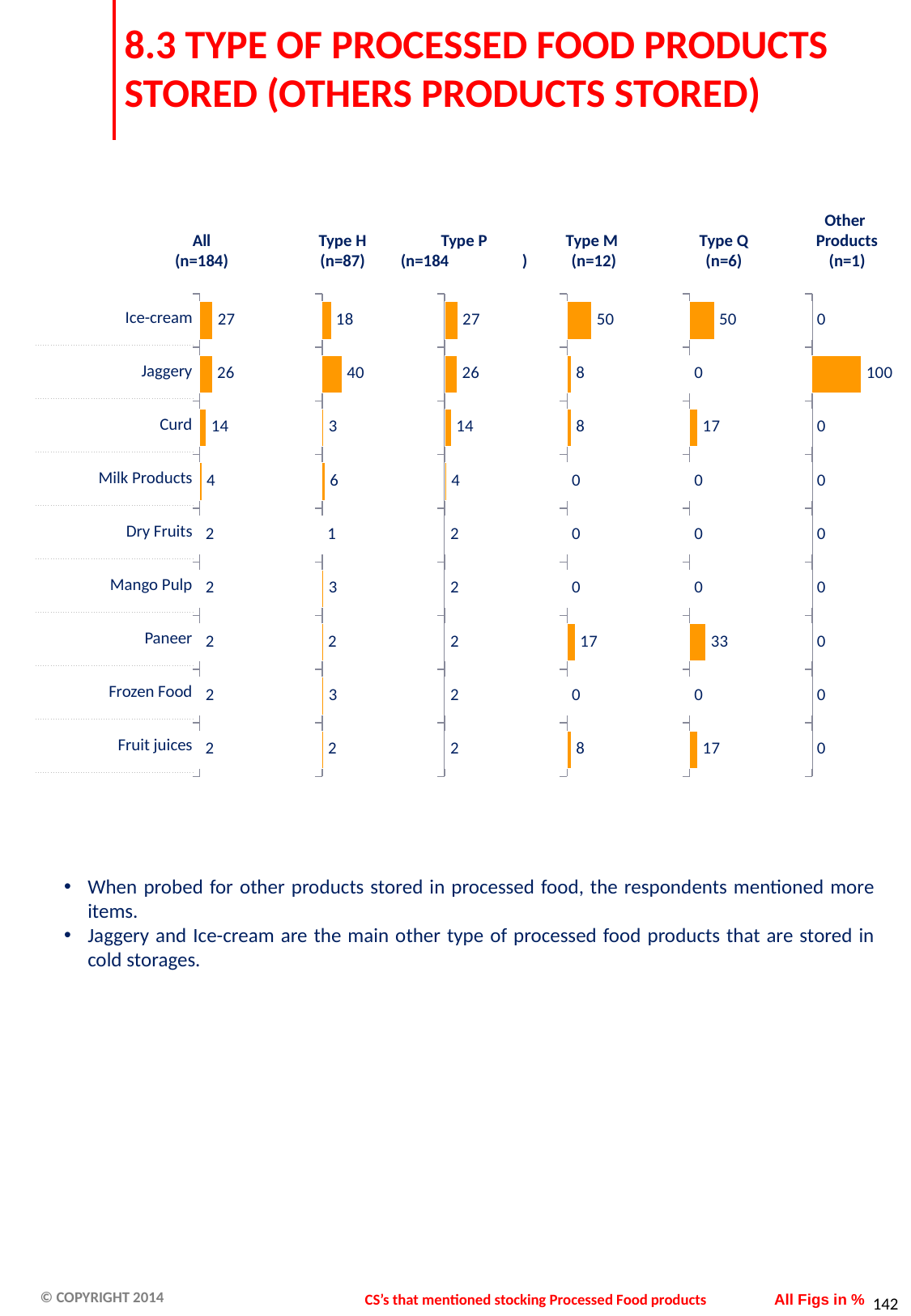

# 8.3 TYPE OF PROCESSED FOOD PRODUCTS STORED (OTHERS PRODUCTS STORED)
Other
Products
(n=1)
All
(n=184)
Type H
(n=87)
Type P
(n=184	)
Type M
(n=12)
Type Q
(n=6)

### Chart

| Category | Rank 1 |
|---|---|
|  ICECREAM | 26.63000000000003 |
|  jaggery | 25.54 |
|  CURD | 13.59 |
|  MILK PRODUCT | 4.35 |
|  DRY FRUITS | 2.17 |
|  MANGO PULK | 2.17 |
|  paneer | 2.17 |
|  Fry food | 2.17 |
|  fruit juice | 1.6300000000000001 |

### Chart

| Category | Rank 1 |
|---|---|
|  ICECREAM | 18.39 |
|  jaggery | 40.23000000000001 |
|  CURD | 3.4499999999999997 |
|  MILK PRODUCT | 5.75 |
|  DRY FRUITS | 1.1499999999999975 |
|  MANGO PULK | 3.4499999999999997 |
|  paneer | 2.3 |
|  Fry food | 3.4499999999999997 |
|  fruit juice | 2.3 |

### Chart

| Category | Rank 1 |
|---|---|
|  ICECREAM | 26.63000000000003 |
|  jaggery | 25.54 |
|  CURD | 13.59 |
|  MILK PRODUCT | 4.35 |
|  DRY FRUITS | 2.17 |
|  MANGO PULK | 2.17 |
|  paneer | 2.17 |
|  Fry food | 2.17 |
|  fruit juice | 1.6300000000000001 |

### Chart

| Category | Rank 1 |
|---|---|
|  ICECREAM | 50.0 |
|  jaggery | 8.33 |
|  CURD | 8.33 |
|  MILK PRODUCT | 0.0 |
|  DRY FRUITS | 0.0 |
|  MANGO PULK | 0.0 |
|  paneer | 16.670000000000005 |
|  Fry food | 0.0 |
|  fruit juice | 8.33 |

### Chart

| Category | Rank 1 |
|---|---|
|  ICECREAM | 50.0 |
|  jaggery | 0.0 |
|  CURD | 16.670000000000005 |
|  MILK PRODUCT | 0.0 |
|  DRY FRUITS | 0.0 |
|  MANGO PULK | 0.0 |
|  paneer | 33.33 |
|  Fry food | 0.0 |
|  fruit juice | 16.670000000000005 |

### Chart

| Category | Rank 1 |
|---|---|
|  ICECREAM | 0.0 |
|  jaggery | 100.0 |
|  CURD | 0.0 |
|  MILK PRODUCT | 0.0 |
|  DRY FRUITS | 0.0 |
|  MANGO PULK | 0.0 |
|  paneer | 0.0 |
|  Fry food | 0.0 |
|  fruit juice | 0.0 |
| Ice-cream |
| --- |
| Jaggery |
| Curd |
| Milk Products |
| Dry Fruits |
| Mango Pulp |
| Paneer |
| Frozen Food |
| Fruit juices |
When probed for other products stored in processed food, the respondents mentioned more items.
Jaggery and Ice-cream are the main other type of processed food products that are stored in cold storages.

CS’s that mentioned stocking Processed Food products
All Figs in %